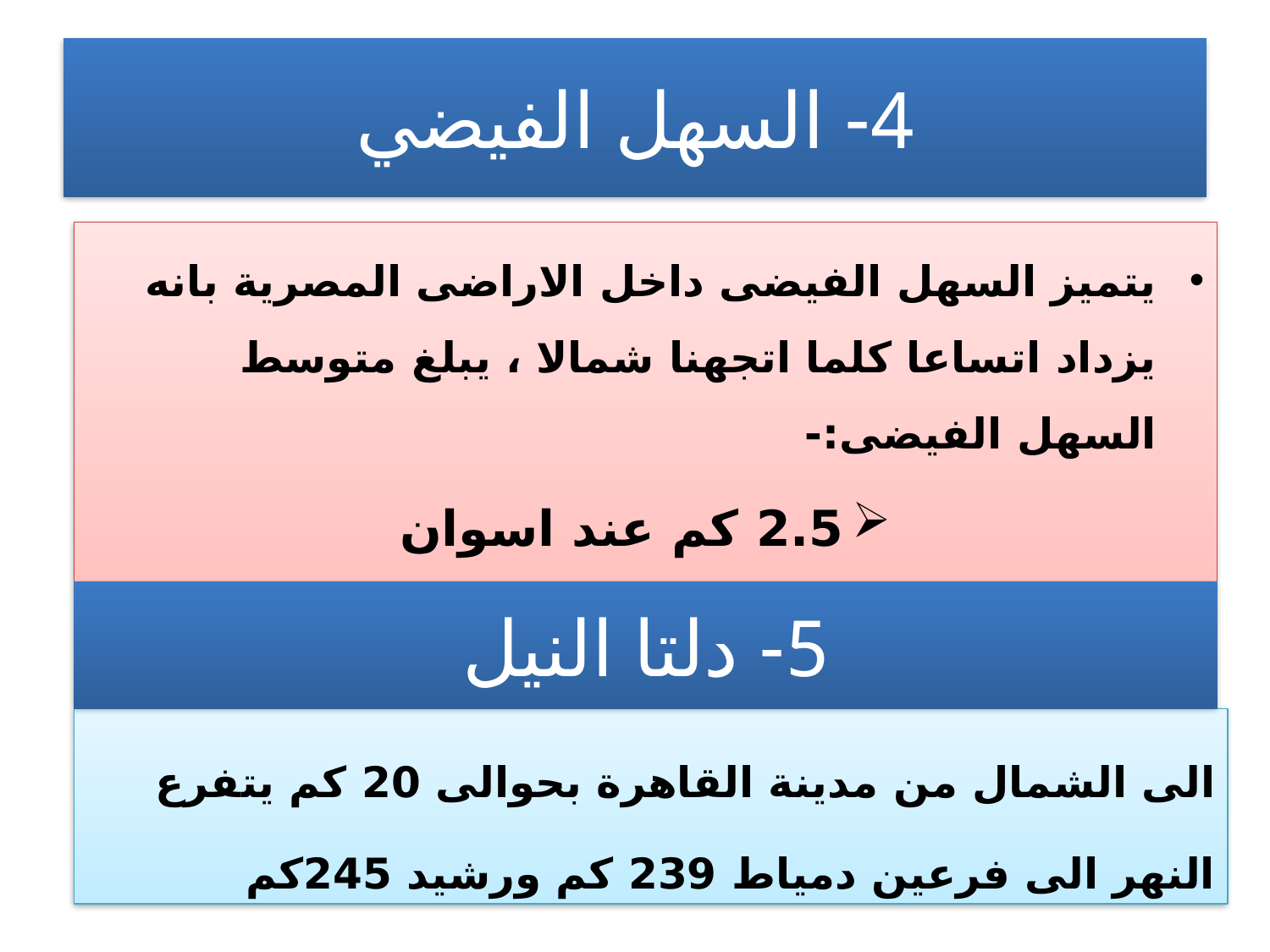

# 4- السهل الفيضي
يتميز السهل الفيضى داخل الاراضى المصرية بانه يزداد اتساعا كلما اتجهنا شمالا ، يبلغ متوسط السهل الفيضى:-
2.5 كم عند اسوان
25كم عند بنى سويف
5- دلتا النيل
الى الشمال من مدينة القاهرة بحوالى 20 كم يتفرع النهر الى فرعين دمياط 239 كم ورشيد 245كم